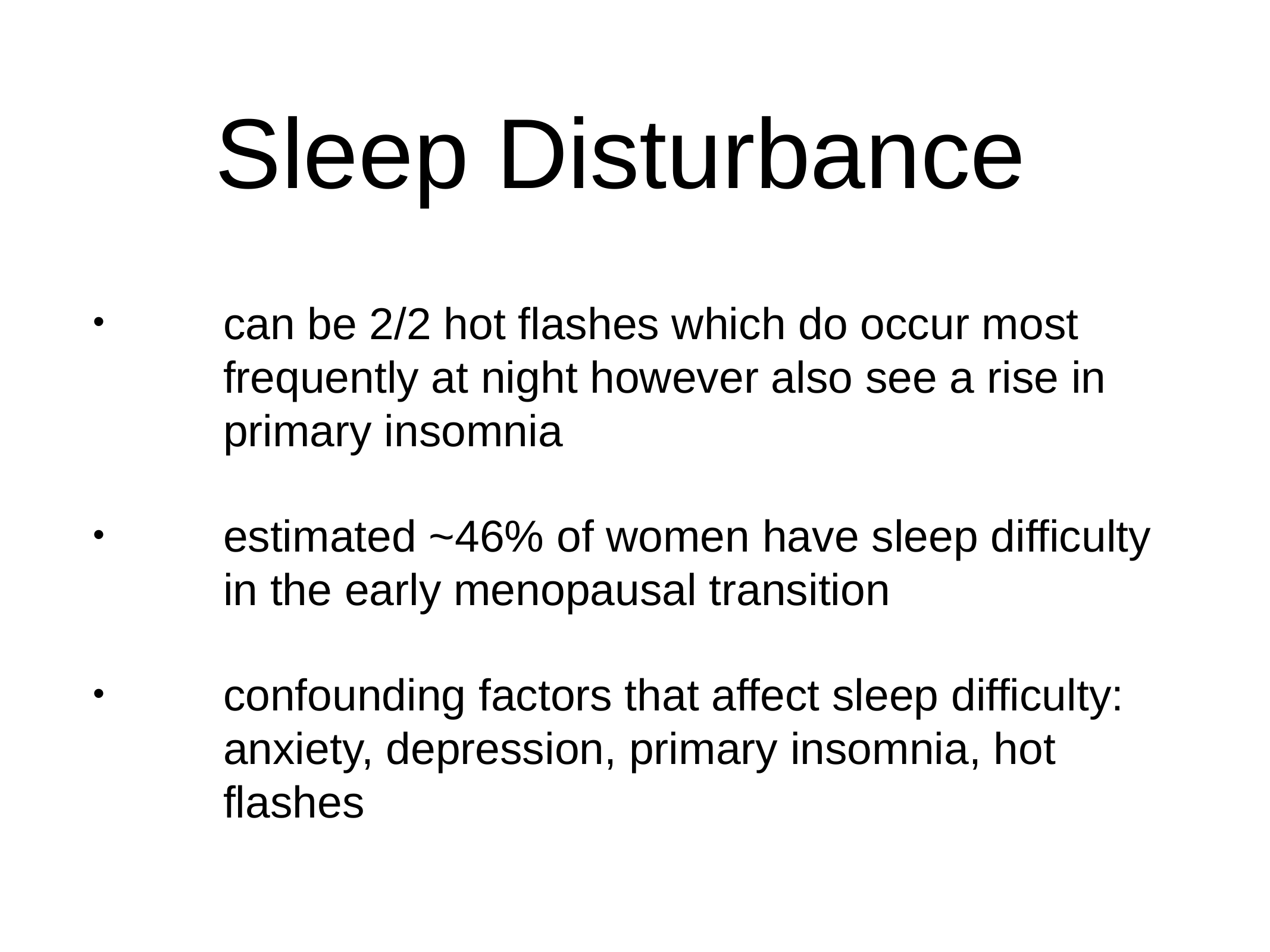

# Sleep Disturbance
can be 2/2 hot flashes which do occur most frequently at night however also see a rise in primary insomnia
estimated ~46% of women have sleep difficulty in the early menopausal transition
confounding factors that affect sleep difficulty: anxiety, depression, primary insomnia, hot flashes